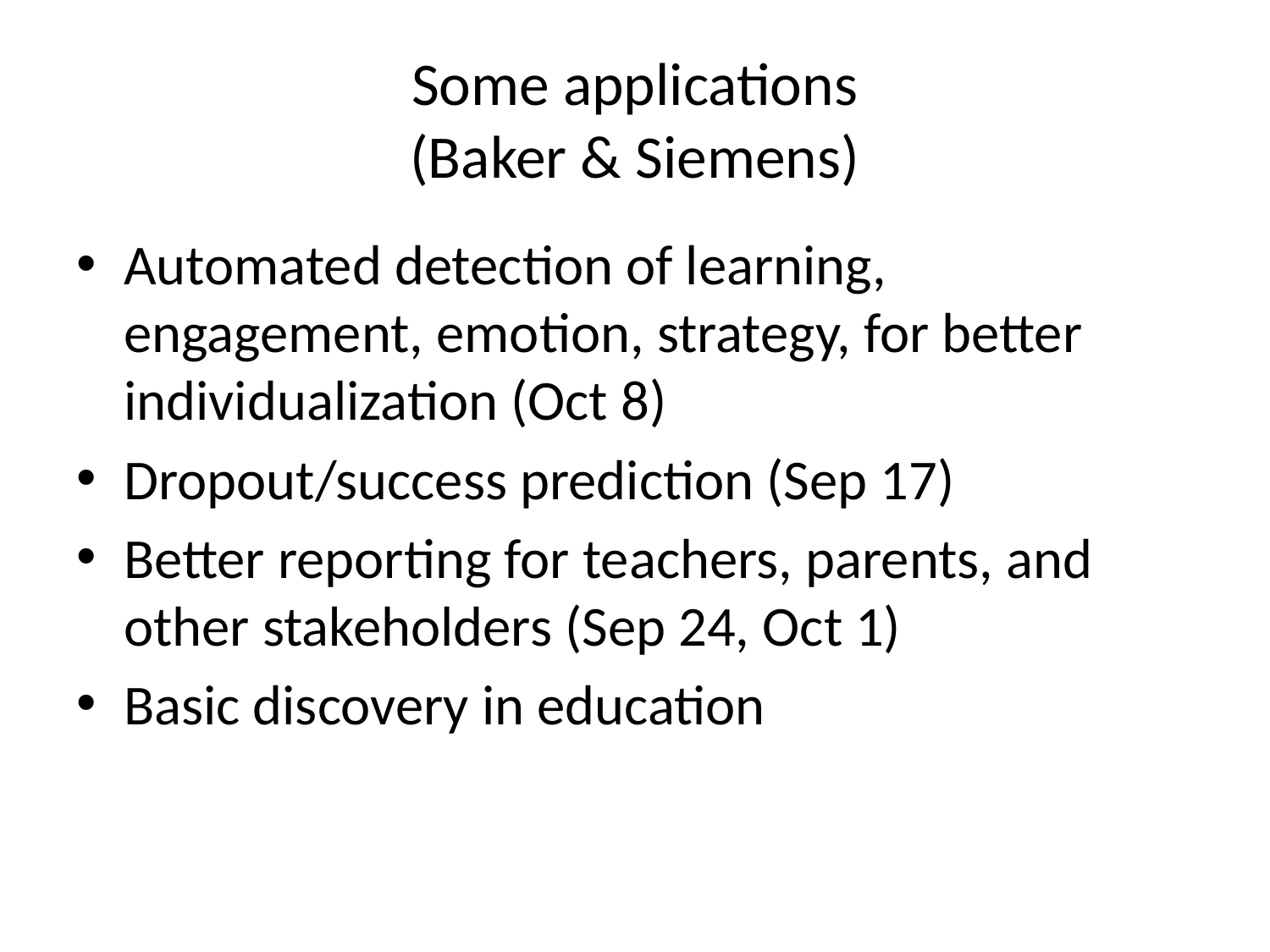

# Some applications (Baker & Siemens)
Automated detection of learning, engagement, emotion, strategy, for better individualization (Oct 8)
Dropout/success prediction (Sep 17)
Better reporting for teachers, parents, and other stakeholders (Sep 24, Oct 1)
Basic discovery in education